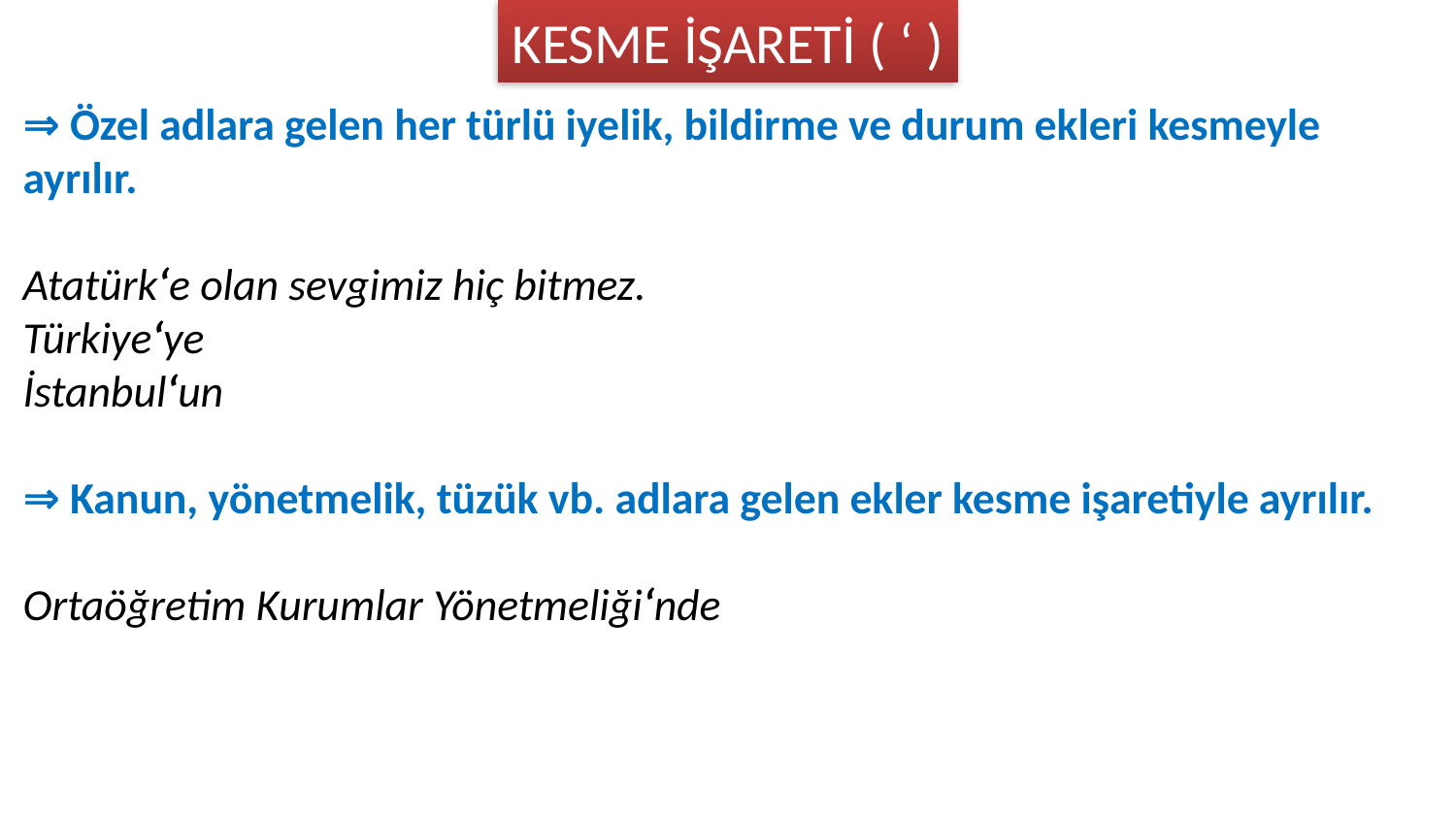

KESME İŞARETİ ( ‘ )
⇒ Özel adlara gelen her türlü iyelik, bildirme ve durum ekleri kesmeyle ayrılır.

Atatürk‘e olan sevgimiz hiç bitmez.
Türkiye‘ye
İstanbul‘un

⇒ Kanun, yönetmelik, tüzük vb. adlara gelen ekler kesme işaretiyle ayrılır.

Ortaöğretim Kurumlar Yönetmeliği‘nde